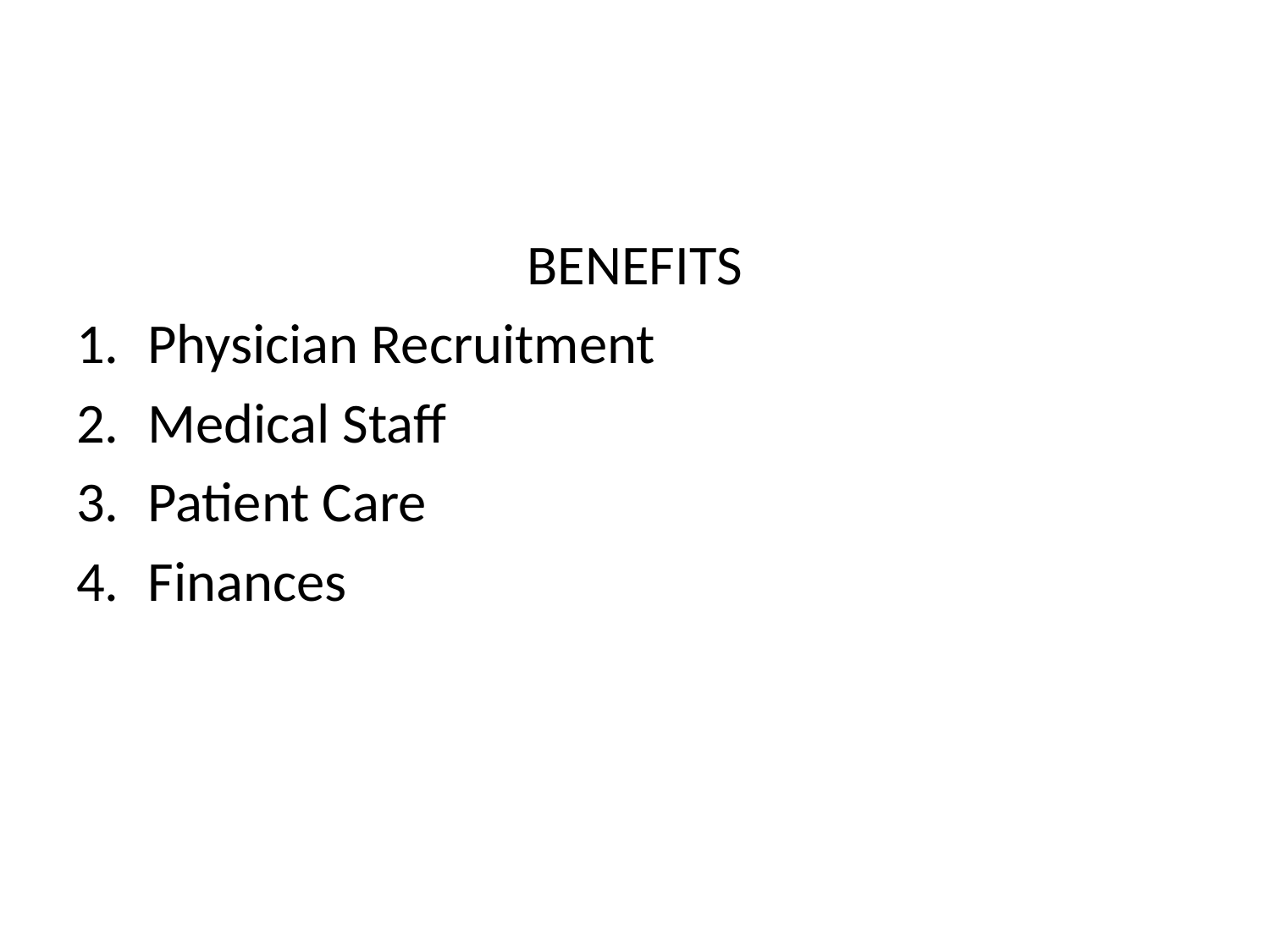

#
BENEFITS
Physician Recruitment
Medical Staff
Patient Care
Finances